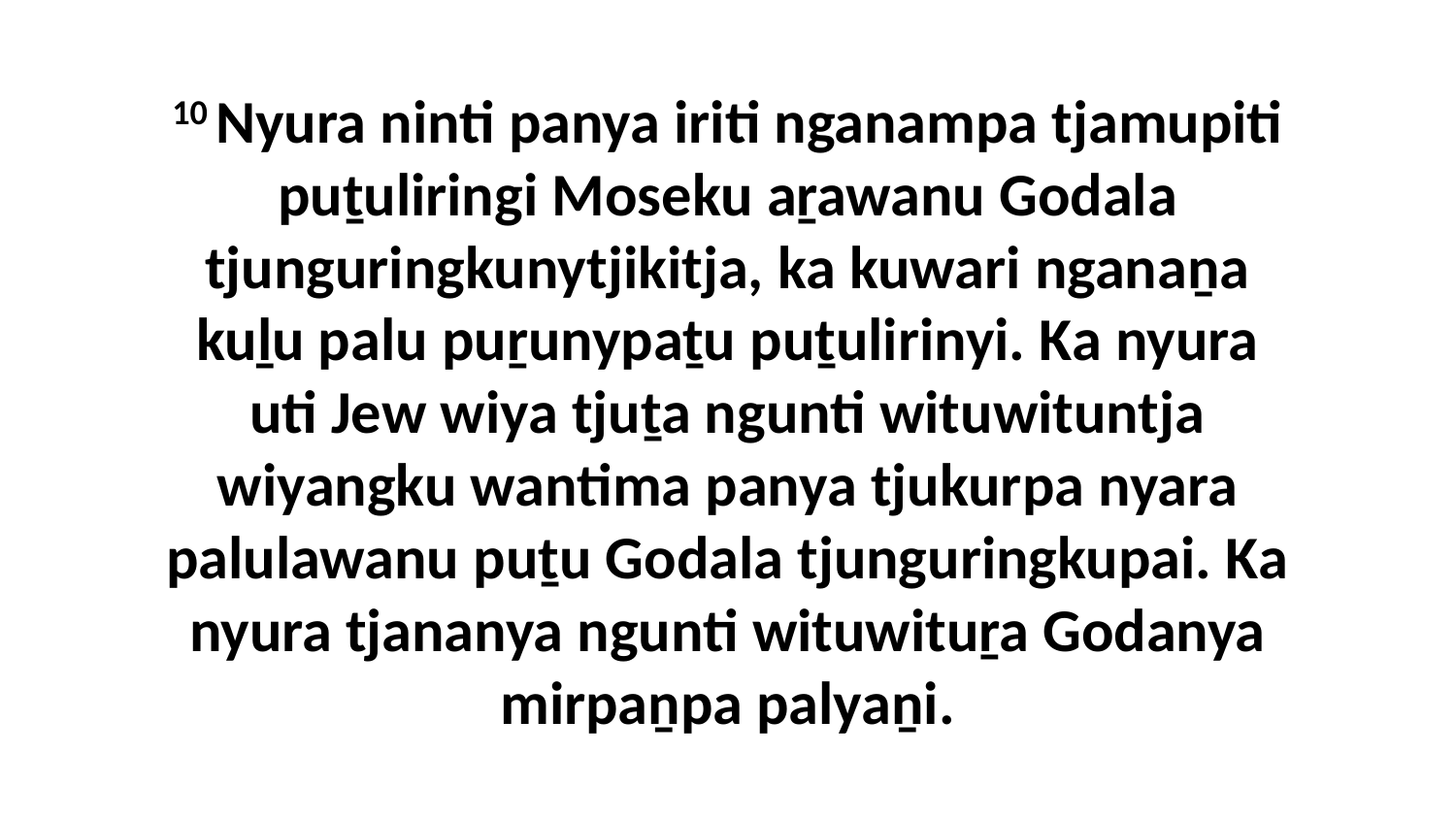

10 Nyura ninti panya iriti nganampa tjamupiti puṯuliringi Moseku aṟawanu Godala tjunguringkunytjikitja, ka kuwari nganaṉa kuḻu palu puṟunypaṯu puṯulirinyi. Ka nyura uti Jew wiya tjuṯa ngunti wituwituntja wiyangku wantima panya tjukurpa nyara palulawanu puṯu Godala tjunguringkupai. Ka nyura tjananya ngunti wituwituṟa Godanya mirpaṉpa palyaṉi.